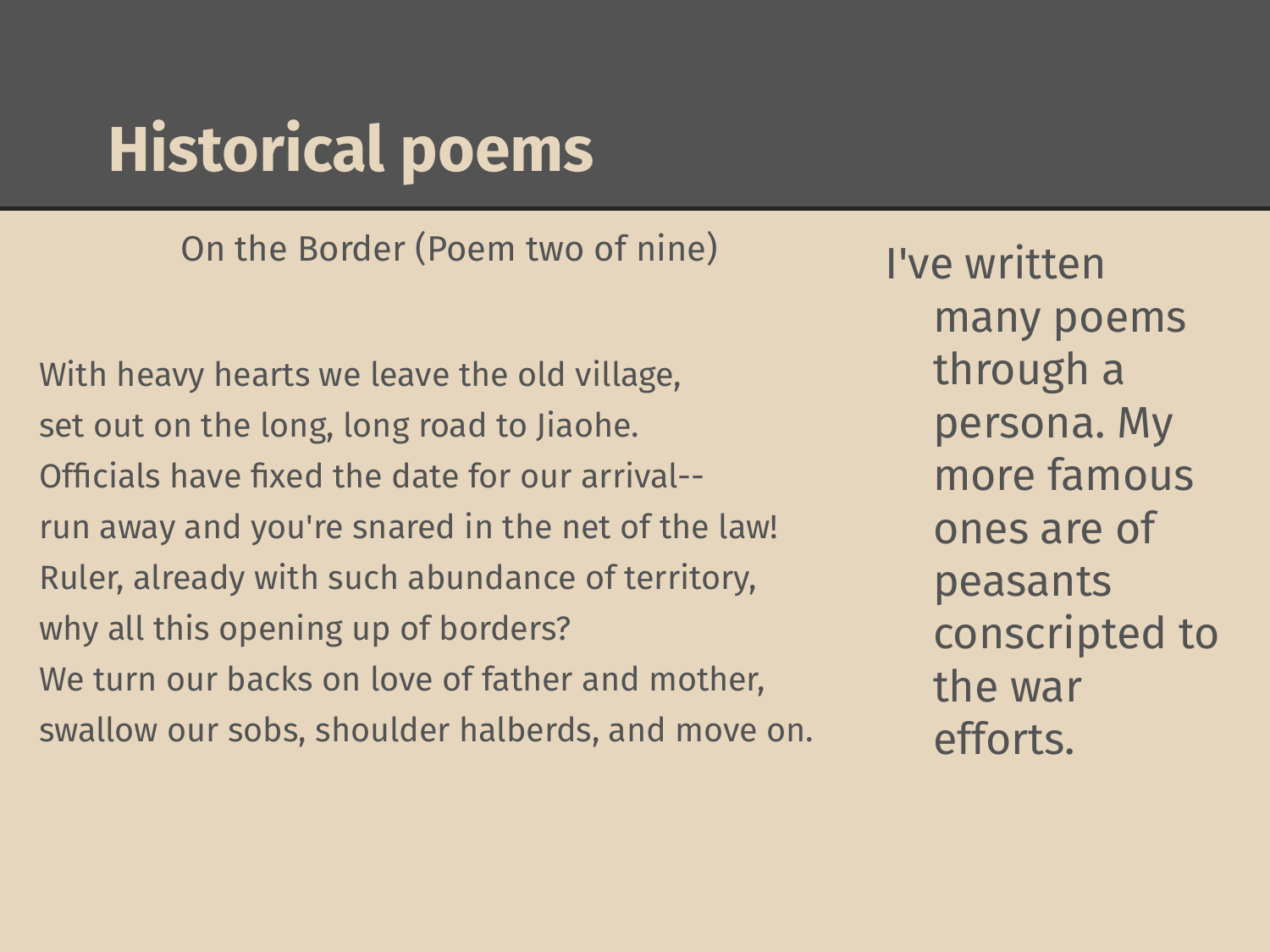

# Historical poems
On the Border (Poem two of nine)

With heavy hearts we leave the old village,
set out on the long, long road to Jiaohe.
Officials have fixed the date for our arrival--
run away and you're snared in the net of the law!
Ruler, already with such abundance of territory,
why all this opening up of borders?
We turn our backs on love of father and mother,
swallow our sobs, shoulder halberds, and move on.
I've written many poems through a persona. My more famous ones are of peasants conscripted to the war efforts.